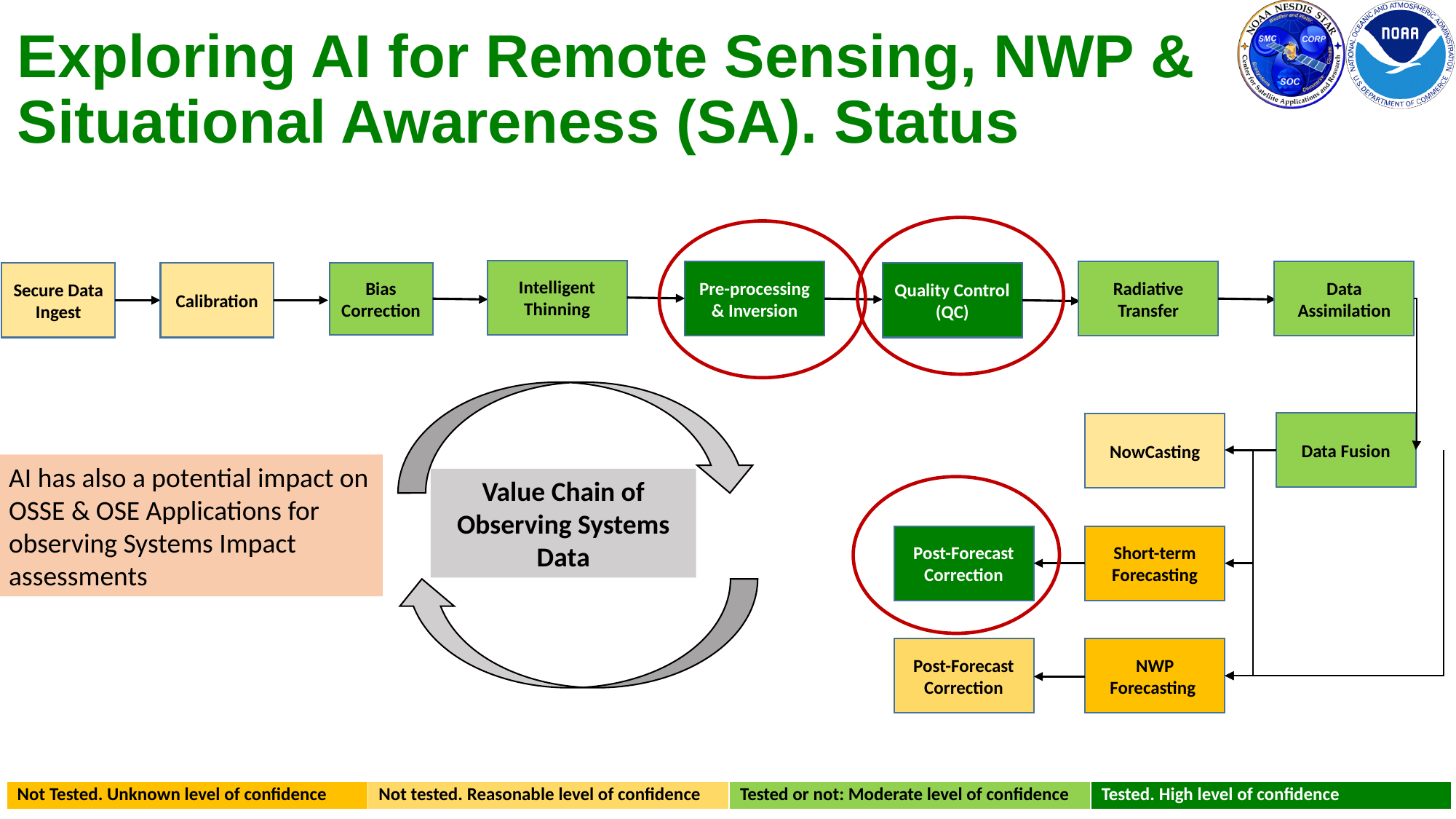

# Exploring AI for Remote Sensing, NWP & Situational Awareness (SA). Status

Intelligent Thinning
Pre-processing & Inversion
Radiative Transfer
Data Assimilation
Bias Correction
Secure Data Ingest
Calibration
Quality Control (QC)

Data Fusion
NowCasting
AI has also a potential impact on OSSE & OSE Applications for observing Systems Impact assessments
Value Chain of Observing Systems Data

Short-term Forecasting
Post-Forecast Correction

NWP Forecasting
Post-Forecast Correction
| Not Tested. Unknown level of confidence | Not tested. Reasonable level of confidence | Tested or not: Moderate level of confidence | Tested. High level of confidence |
| --- | --- | --- | --- |